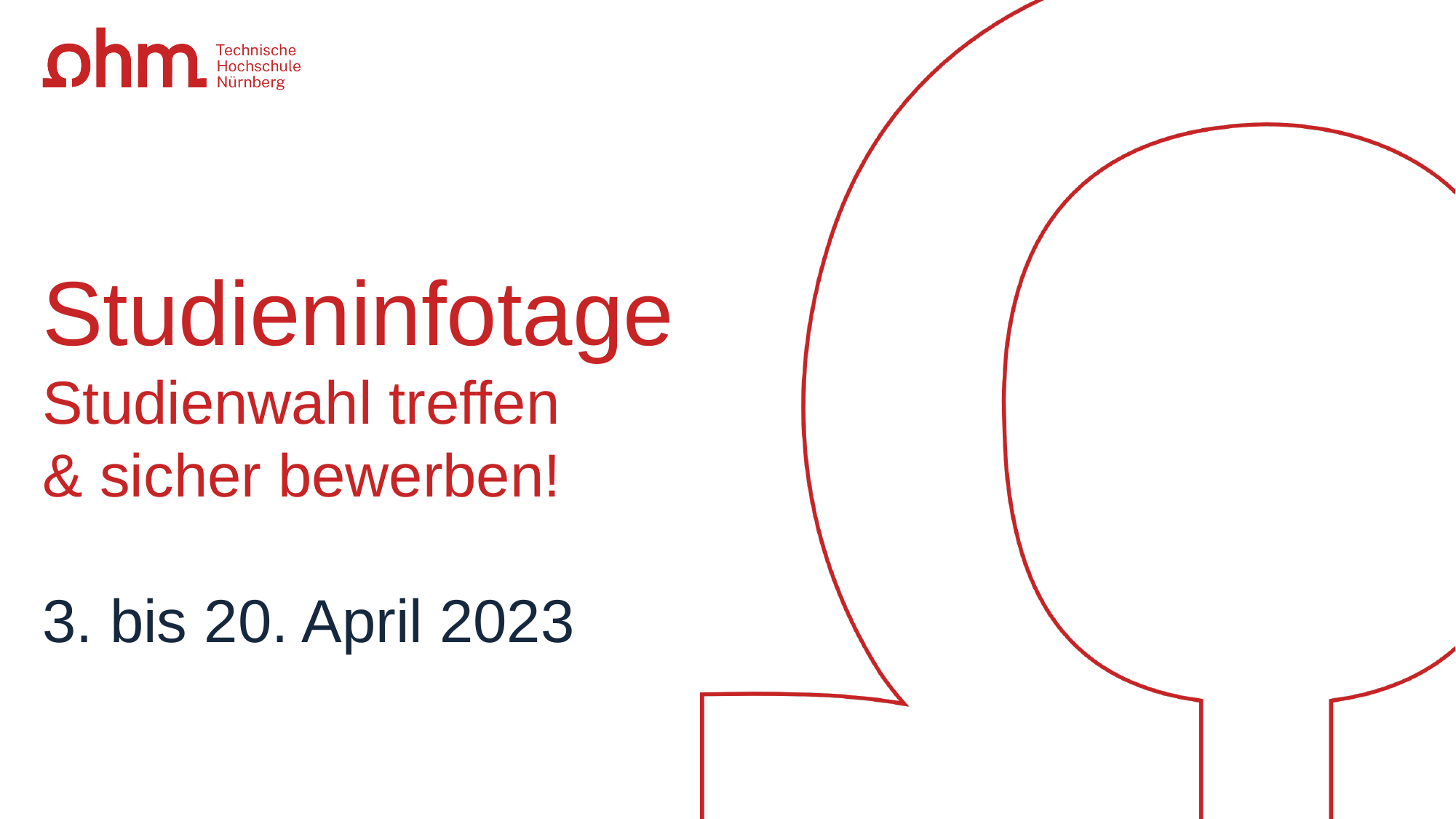

# Studieninfotage Studienwahl treffen & sicher bewerben! 3. bis 20. April 2023